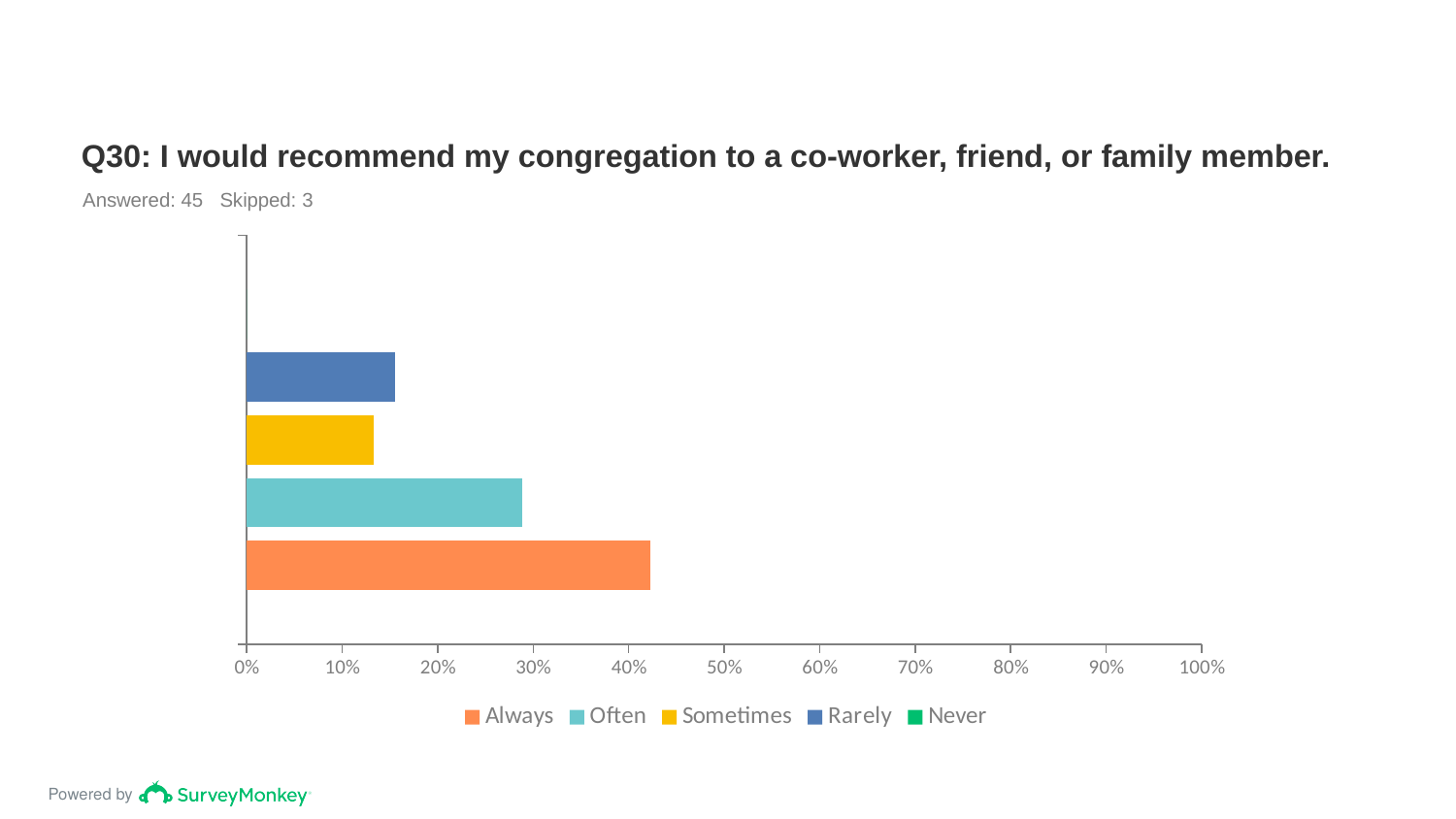

# Q30: I would recommend my congregation to a co-worker, friend, or family member.
Answered: 45   Skipped: 3

### Chart

| Category | Never | Rarely | Sometimes | Often | Always |
|---|---|---|---|---|---|
|   | 0.0 | 0.1556 | 0.1333 | 0.2889 | 0.4222 |